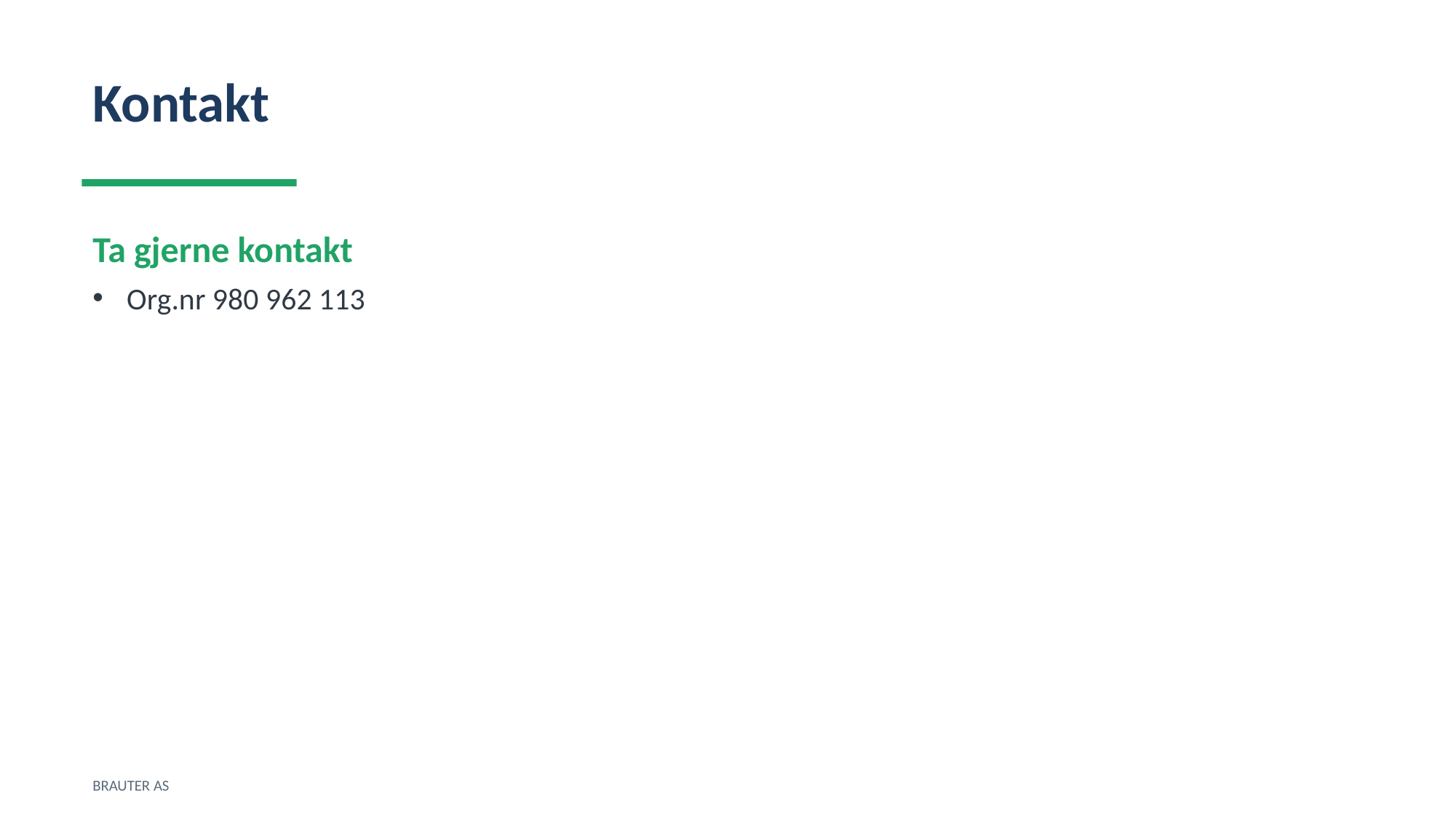

Kontakt

Ta gjerne kontakt
Org.nr 980 962 113
BRAUTER AS